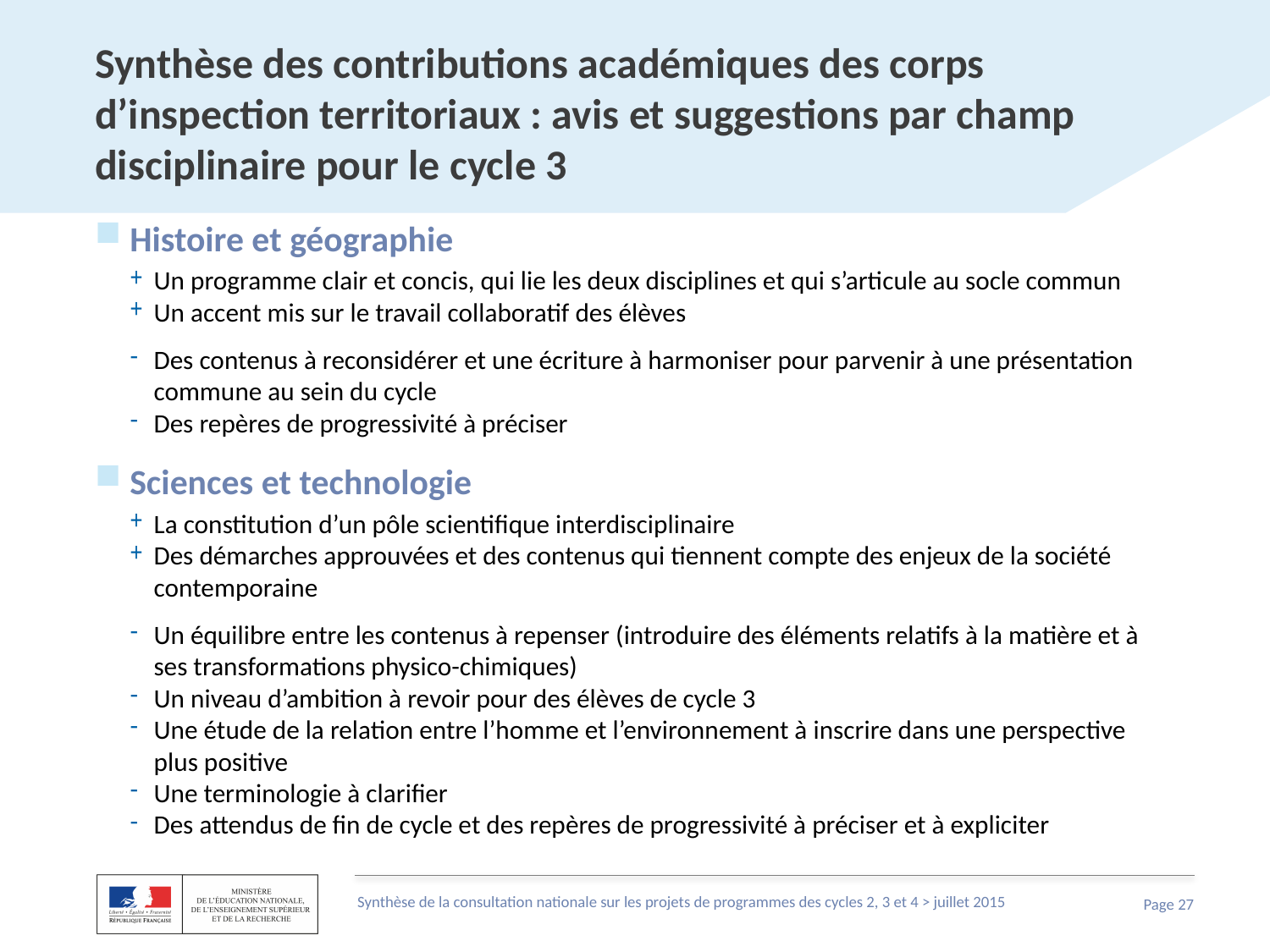

# Synthèse des contributions académiques des corps d’inspection territoriaux : avis et suggestions par champ disciplinaire pour le cycle 3
Histoire et géographie
Un programme clair et concis, qui lie les deux disciplines et qui s’articule au socle commun
Un accent mis sur le travail collaboratif des élèves
Des contenus à reconsidérer et une écriture à harmoniser pour parvenir à une présentation commune au sein du cycle
Des repères de progressivité à préciser
Sciences et technologie
La constitution d’un pôle scientifique interdisciplinaire
Des démarches approuvées et des contenus qui tiennent compte des enjeux de la société contemporaine
Un équilibre entre les contenus à repenser (introduire des éléments relatifs à la matière et à ses transformations physico-chimiques)
Un niveau d’ambition à revoir pour des élèves de cycle 3
Une étude de la relation entre l’homme et l’environnement à inscrire dans une perspective plus positive
Une terminologie à clarifier
Des attendus de fin de cycle et des repères de progressivité à préciser et à expliciter
Synthèse de la consultation nationale sur les projets de programmes des cycles 2, 3 et 4 > juillet 2015